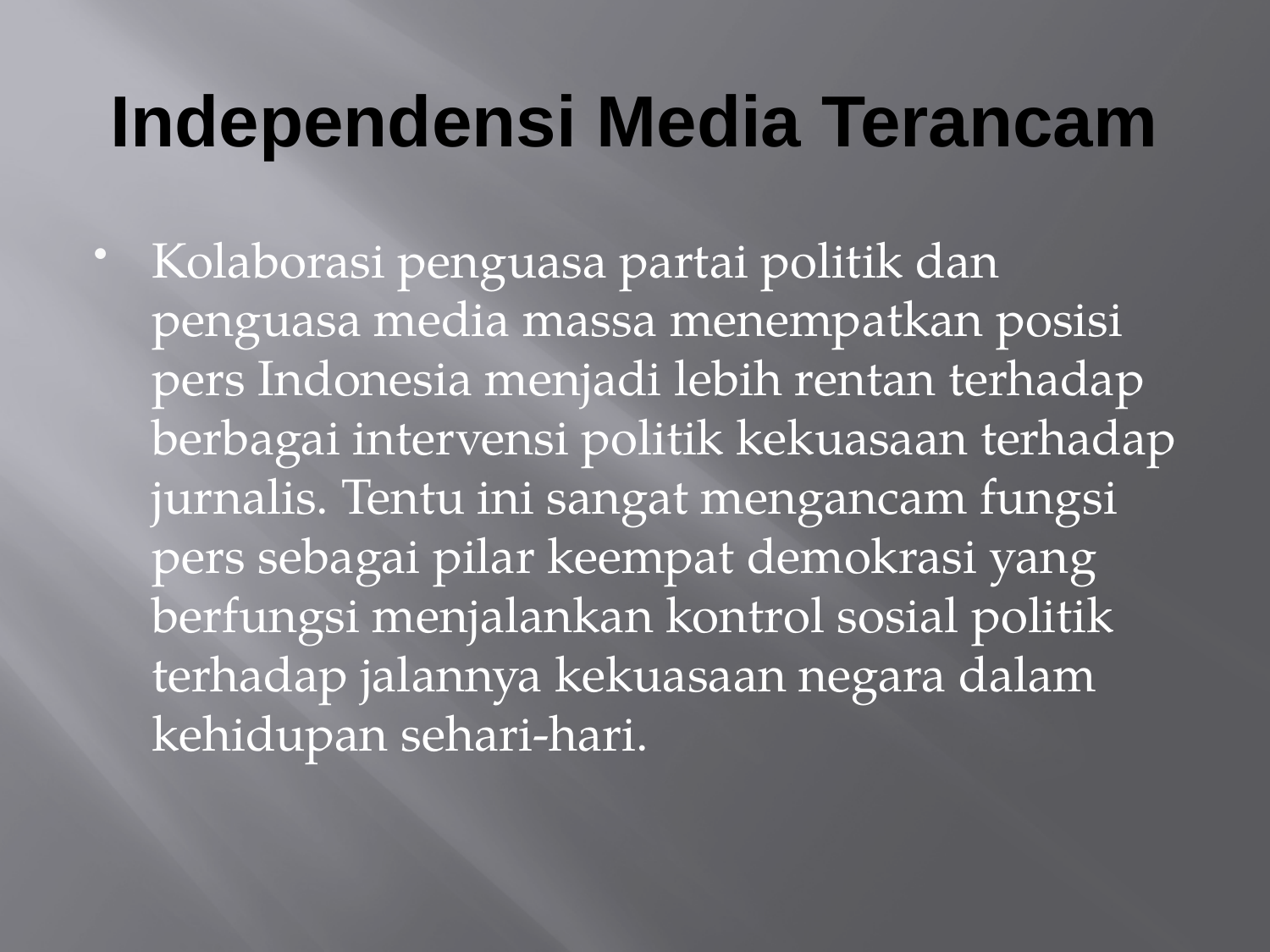

# Independensi Media Terancam
Kolaborasi penguasa partai politik dan penguasa media massa menempatkan posisi pers Indonesia menjadi lebih rentan terhadap berbagai intervensi politik kekuasaan terhadap jurnalis. Tentu ini sangat mengancam fungsi pers sebagai pilar keempat demokrasi yang berfungsi menjalankan kontrol sosial politik terhadap jalannya kekuasaan negara dalam kehidupan sehari-hari.